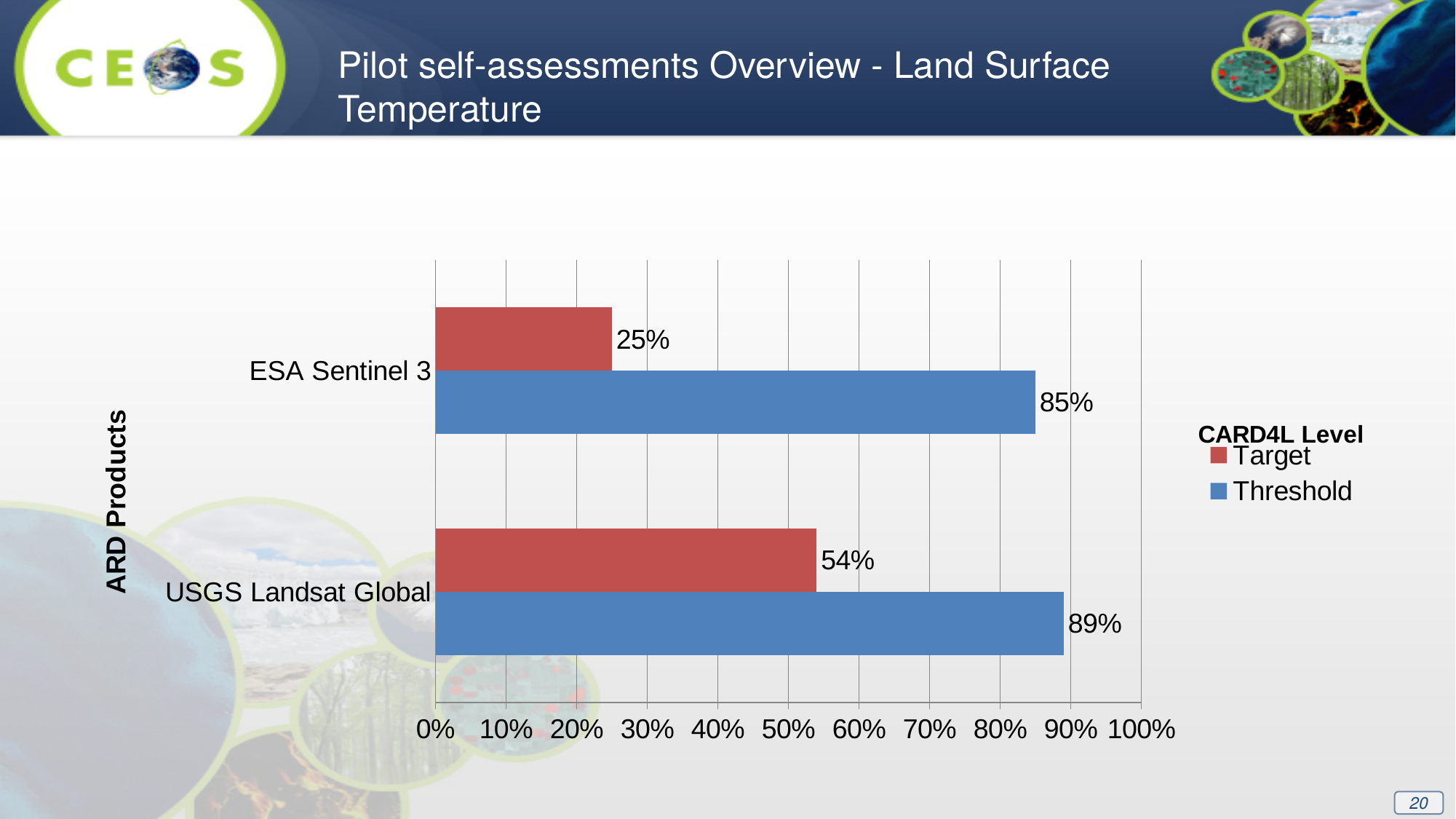

Pilot self-assessments Overview - Land Surface Temperature

### Chart: CARD4L Level

| Category | Threshold | Target |
|---|---|---|
| USGS Landsat Global | 0.89 | 0.54 |
| ESA Sentinel 3 | 0.85 | 0.25 |
20